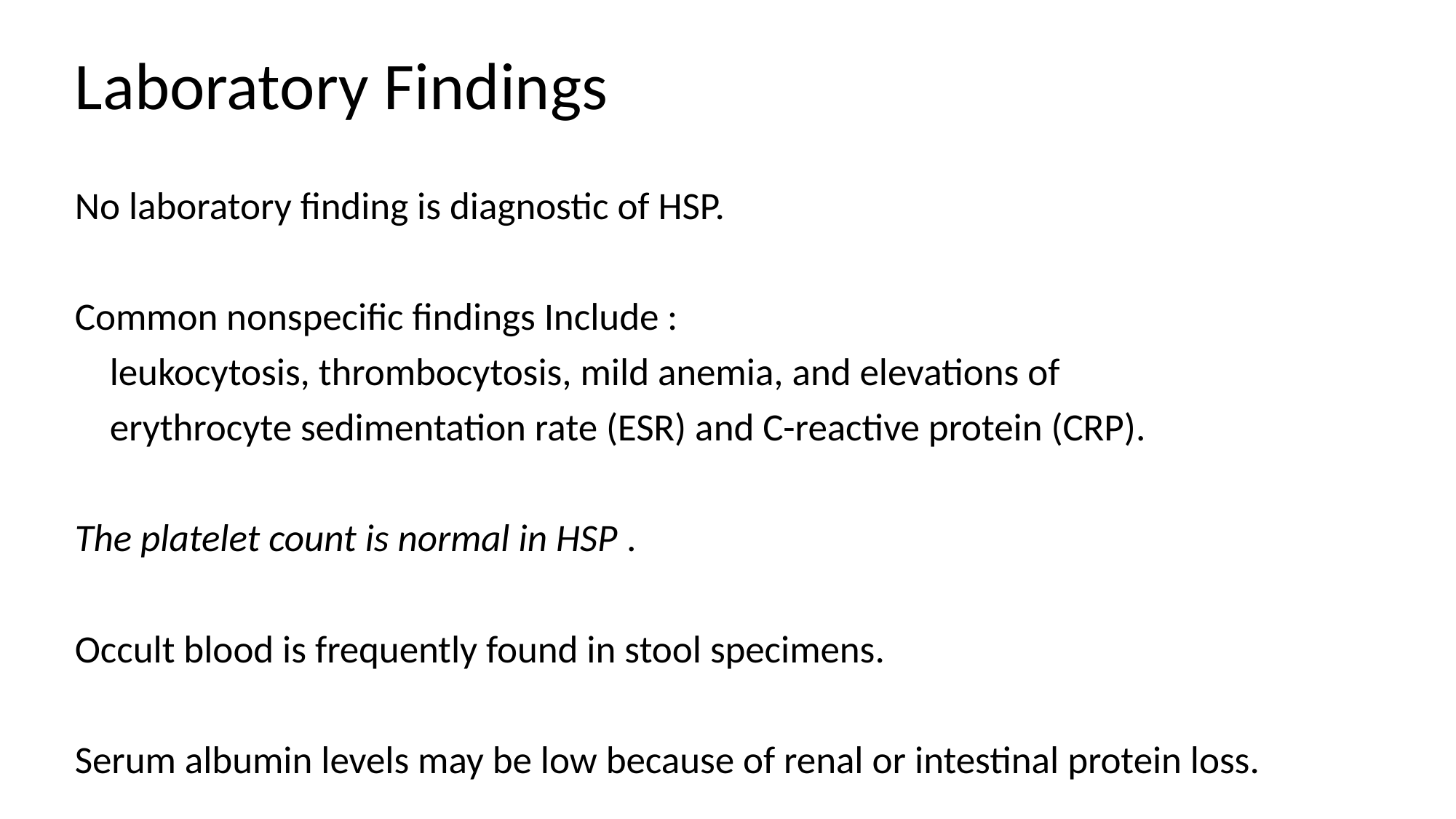

# Laboratory Findings
No laboratory finding is diagnostic of HSP.

Common nonspecific findings Include :
    leukocytosis, thrombocytosis, mild anemia, and elevations of
    erythrocyte sedimentation rate (ESR) and C-reactive protein (CRP).

The platelet count is normal in HSP .

Occult blood is frequently found in stool specimens.

Serum albumin levels may be low because of renal or intestinal protein loss.